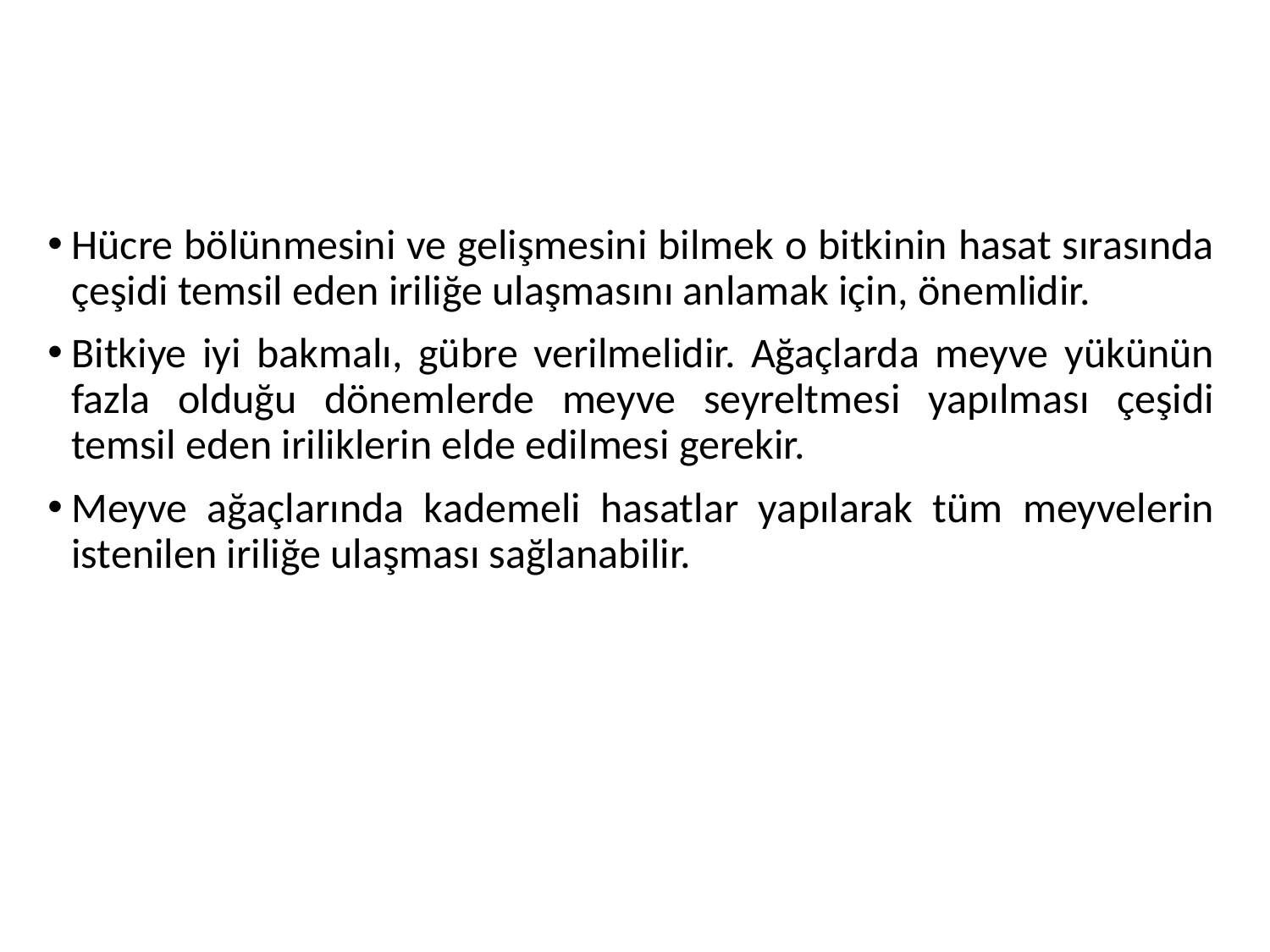

#
Hücre bölünmesini ve gelişmesini bilmek o bitkinin hasat sırasında çeşidi temsil eden iriliğe ulaşmasını anlamak için, önemlidir.
Bitkiye iyi bakmalı, gübre verilmelidir. Ağaçlarda meyve yükünün fazla olduğu dönemlerde meyve seyreltmesi yapılması çeşidi temsil eden iriliklerin elde edilmesi gerekir.
Meyve ağaçlarında kademeli hasatlar yapılarak tüm meyvelerin istenilen iriliğe ulaşması sağlanabilir.